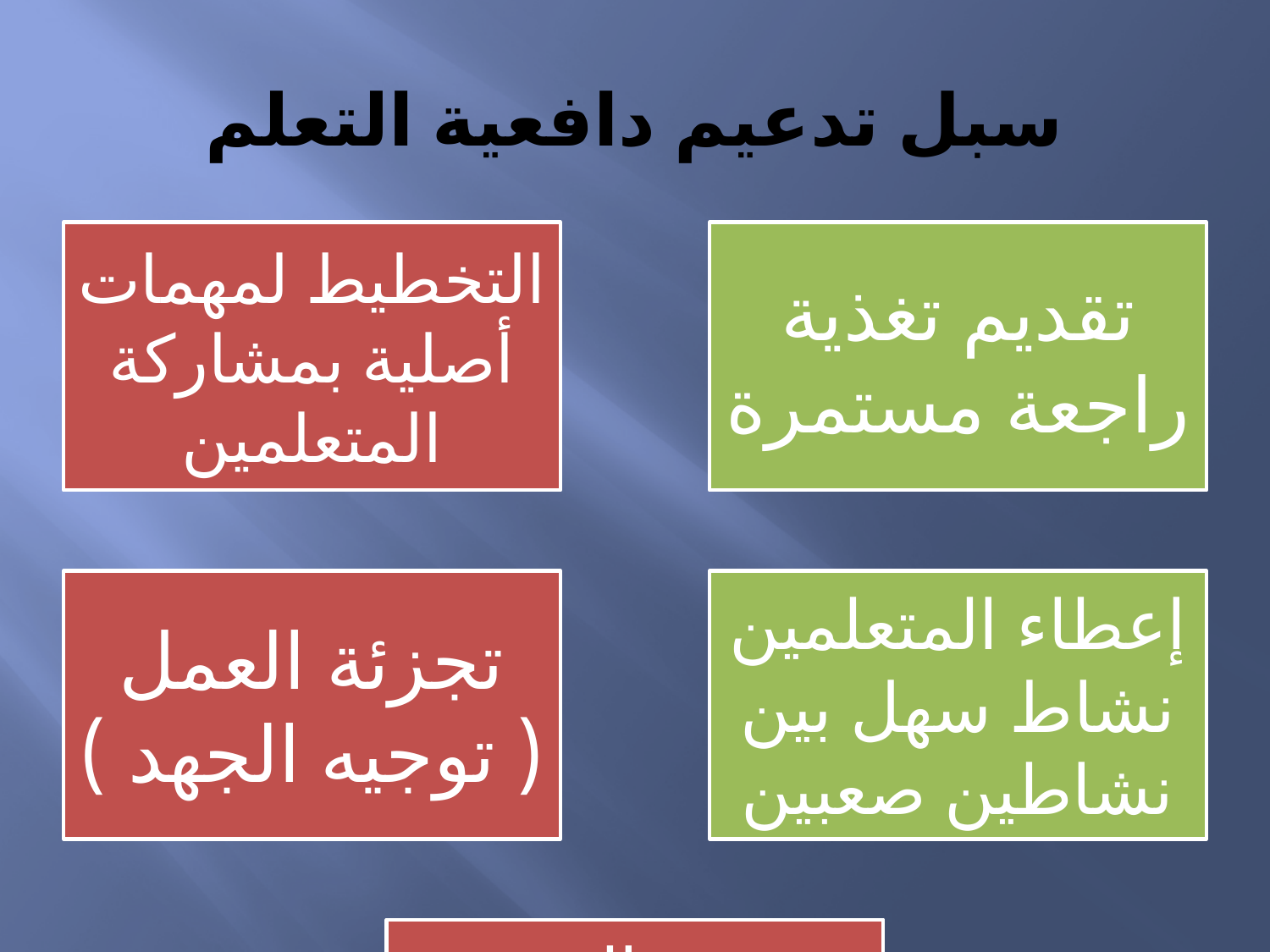

# سبل تدعيم دافعية التعلم
التخطيط لمهمات أصلية بمشاركة المتعلمين
تقديم تغذية راجعة مستمرة
تجزئة العمل ( توجيه الجهد )
إعطاء المتعلمين نشاط سهل بين نشاطين صعبين